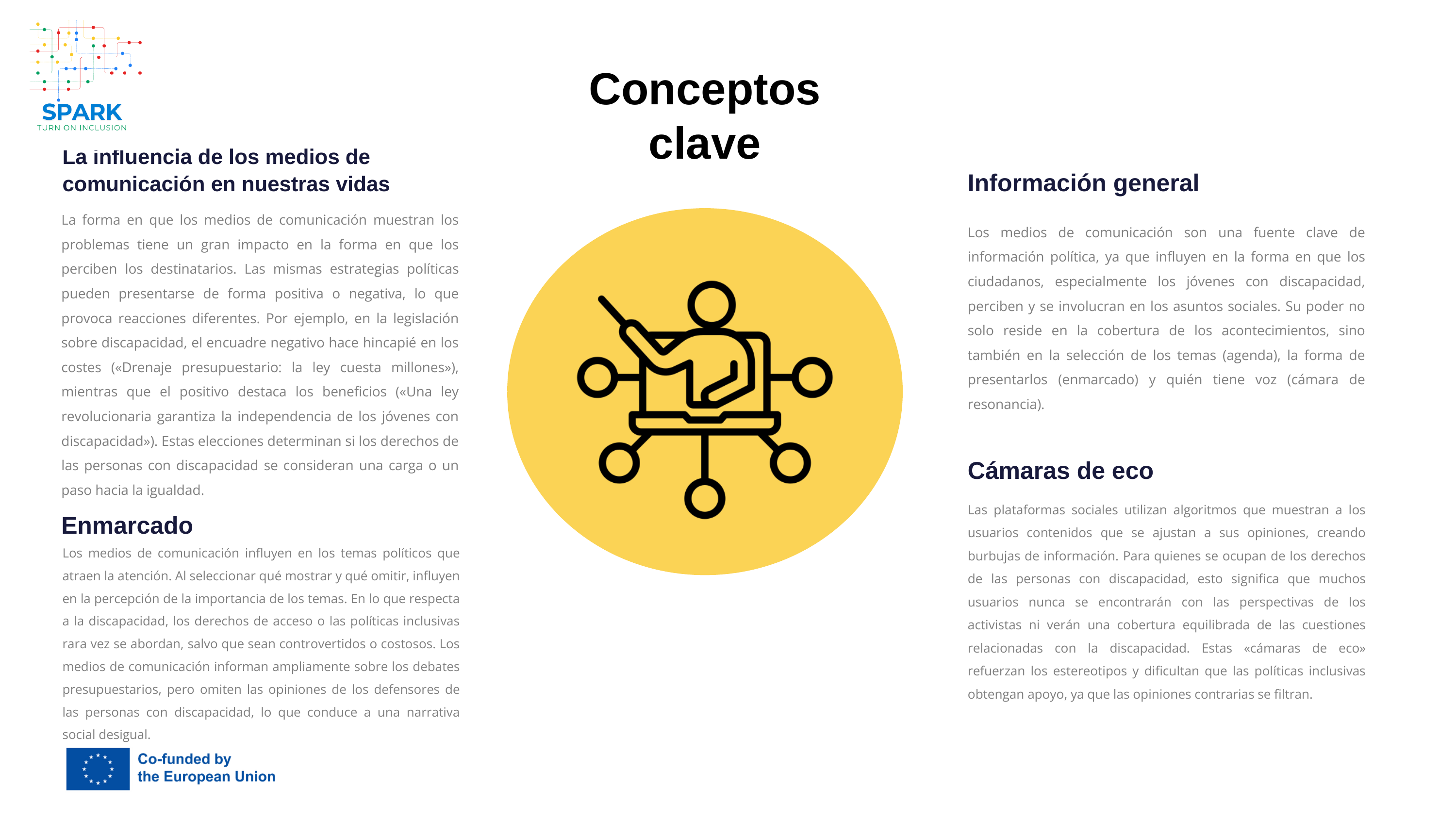

Conceptos clave

La influencia de los medios de comunicación en nuestras vidas

Información general

La forma en que los medios de comunicación muestran los problemas tiene un gran impacto en la forma en que los perciben los destinatarios. Las mismas estrategias políticas pueden presentarse de forma positiva o negativa, lo que provoca reacciones diferentes. Por ejemplo, en la legislación sobre discapacidad, el encuadre negativo hace hincapié en los costes («Drenaje presupuestario: la ley cuesta millones»), mientras que el positivo destaca los beneficios («Una ley revolucionaria garantiza la independencia de los jóvenes con discapacidad»). Estas elecciones determinan si los derechos de las personas con discapacidad se consideran una carga o un paso hacia la igualdad.

Los medios de comunicación son una fuente clave de información política, ya que influyen en la forma en que los ciudadanos, especialmente los jóvenes con discapacidad, perciben y se involucran en los asuntos sociales. Su poder no solo reside en la cobertura de los acontecimientos, sino también en la selección de los temas (agenda), la forma de presentarlos (enmarcado) y quién tiene voz (cámara de resonancia).

Cámaras de eco

Las plataformas sociales utilizan algoritmos que muestran a los usuarios contenidos que se ajustan a sus opiniones, creando burbujas de información. Para quienes se ocupan de los derechos de las personas con discapacidad, esto significa que muchos usuarios nunca se encontrarán con las perspectivas de los activistas ni verán una cobertura equilibrada de las cuestiones relacionadas con la discapacidad. Estas «cámaras de eco» refuerzan los estereotipos y dificultan que las políticas inclusivas obtengan apoyo, ya que las opiniones contrarias se filtran.

Enmarcado

Los medios de comunicación influyen en los temas políticos que atraen la atención. Al seleccionar qué mostrar y qué omitir, influyen en la percepción de la importancia de los temas. En lo que respecta a la discapacidad, los derechos de acceso o las políticas inclusivas rara vez se abordan, salvo que sean controvertidos o costosos. Los medios de comunicación informan ampliamente sobre los debates presupuestarios, pero omiten las opiniones de los defensores de las personas con discapacidad, lo que conduce a una narrativa social desigual.